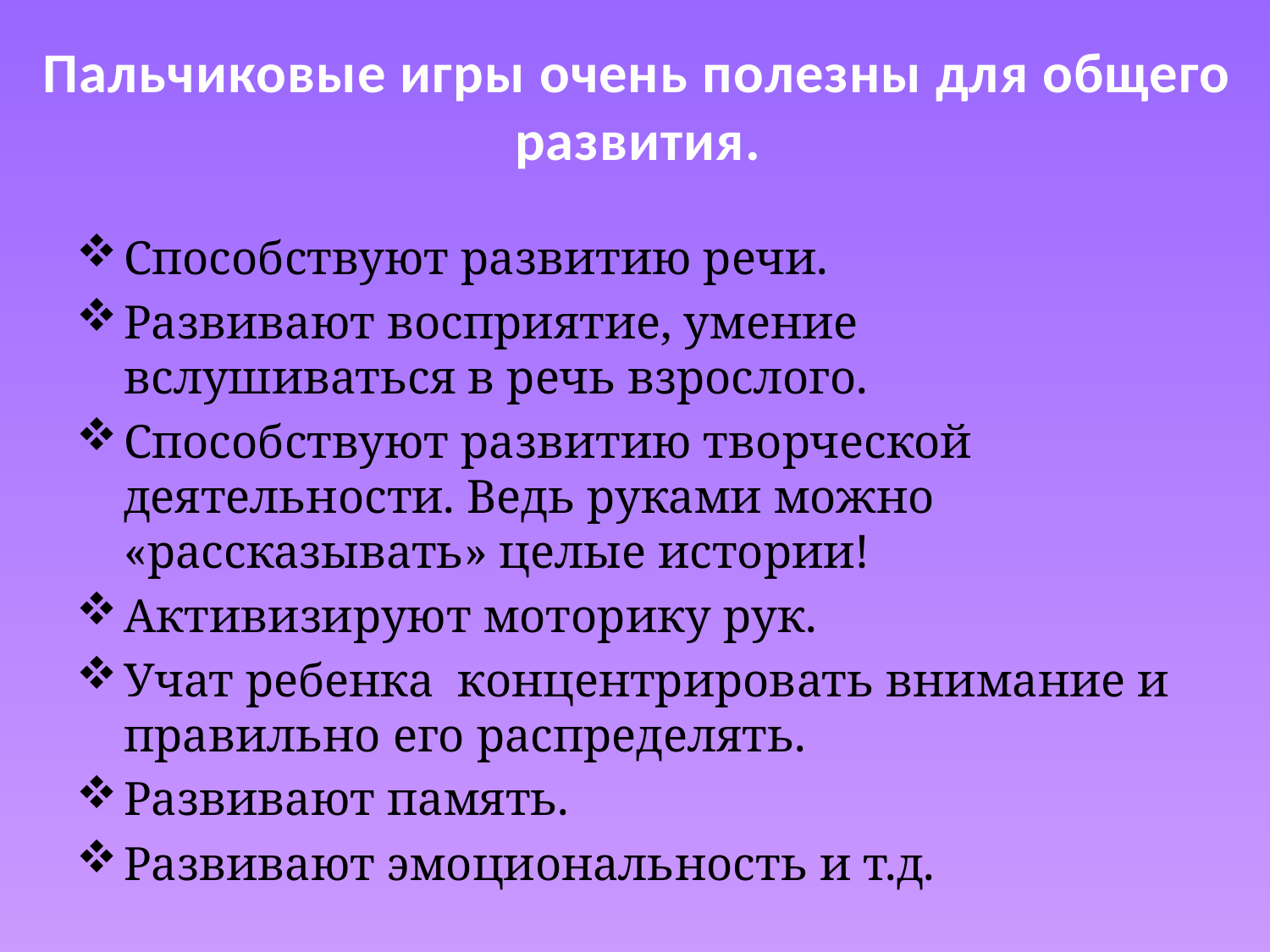

Пальчиковые игры очень полезны для общего развития.
Способствуют развитию речи.
Развивают восприятие, умение вслушиваться в речь взрослого.
Способствуют развитию творческой деятельности. Ведь руками можно «рассказывать» целые истории!
Активизируют моторику рук.
Учат ребенка  концентрировать внимание и правильно его распределять.
Развивают память.
Развивают эмоциональность и т.д.